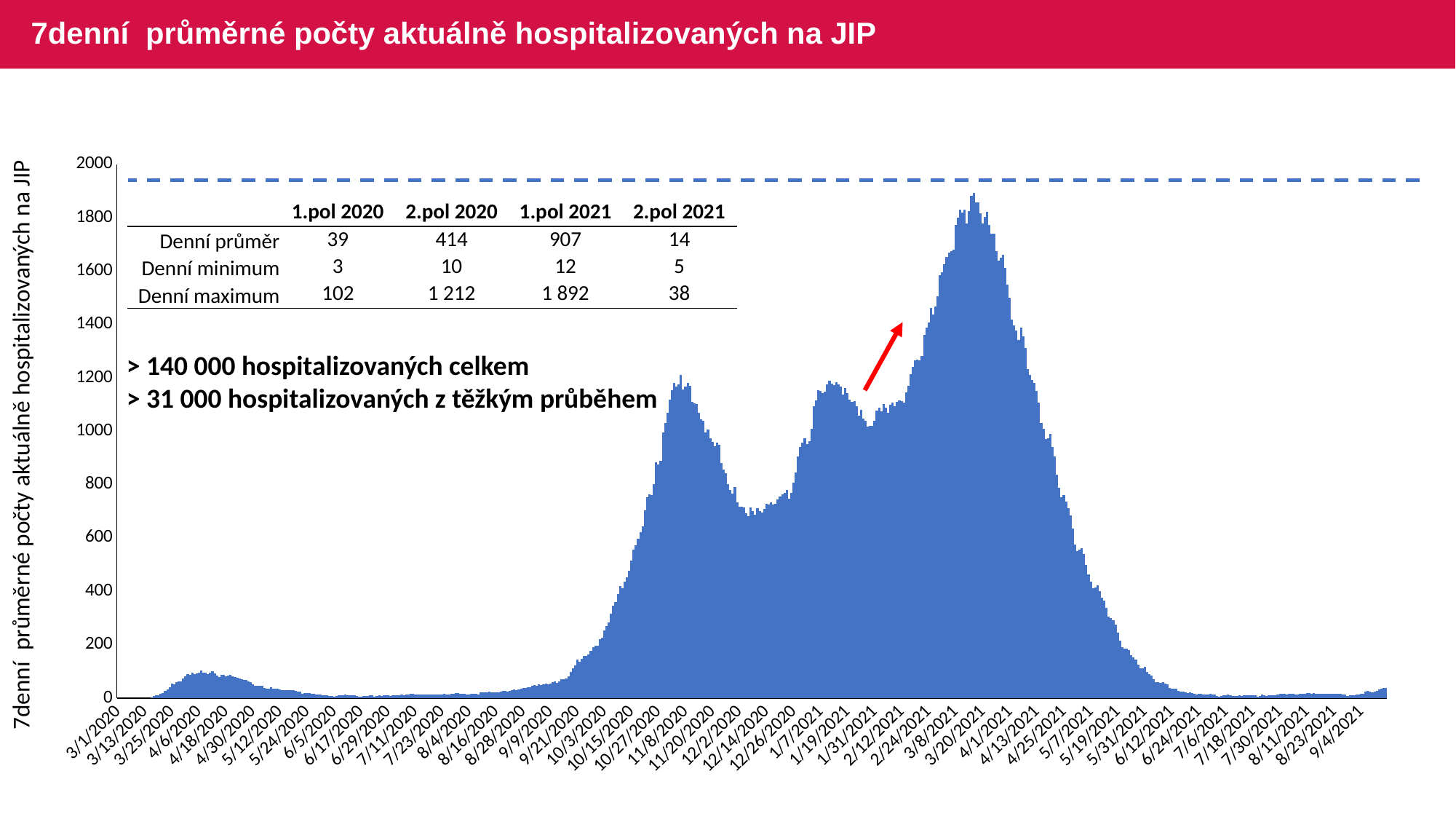

7denní  průměrné počty aktuálně hospitalizovaných na JIP

### Chart

| Category | incidence |
|---|---|
| 43891 | None |
| 43892 | None |
| 43893 | None |
| 43894 | None |
| 43895 | None |
| 43896 | None |
| 43897 | None |
| 43898 | None |
| 43899 | None |
| 43900 | None |
| 43901 | None |
| 43902 | None |
| 43903 | None |
| 43904 | None |
| 43905 | None |
| 43906 | 3.0 |
| 43907 | 7.0 |
| 43908 | 9.0 |
| 43909 | 10.0 |
| 43910 | 16.0 |
| 43911 | 18.0 |
| 43912 | 27.0 |
| 43913 | 31.0 |
| 43914 | 41.0 |
| 43915 | 54.0 |
| 43916 | 51.0 |
| 43917 | 59.0 |
| 43918 | 63.0 |
| 43919 | 61.0 |
| 43920 | 73.0 |
| 43921 | 82.0 |
| 43922 | 88.0 |
| 43923 | 87.0 |
| 43924 | 94.0 |
| 43925 | 90.0 |
| 43926 | 91.0 |
| 43927 | 96.0 |
| 43928 | 102.0 |
| 43929 | 96.0 |
| 43930 | 94.0 |
| 43931 | 90.0 |
| 43932 | 94.0 |
| 43933 | 99.0 |
| 43934 | 93.0 |
| 43935 | 83.0 |
| 43936 | 79.0 |
| 43937 | 87.0 |
| 43938 | 86.0 |
| 43939 | 81.0 |
| 43940 | 84.0 |
| 43941 | 86.0 |
| 43942 | 82.0 |
| 43943 | 78.0 |
| 43944 | 75.0 |
| 43945 | 73.0 |
| 43946 | 69.0 |
| 43947 | 67.0 |
| 43948 | 68.0 |
| 43949 | 61.0 |
| 43950 | 60.0 |
| 43951 | 52.0 |
| 43952 | 46.0 |
| 43953 | 47.0 |
| 43954 | 45.0 |
| 43955 | 47.0 |
| 43956 | 37.0 |
| 43957 | 35.0 |
| 43958 | 36.0 |
| 43959 | 40.0 |
| 43960 | 34.0 |
| 43961 | 34.0 |
| 43962 | 35.0 |
| 43963 | 32.0 |
| 43964 | 29.0 |
| 43965 | 29.0 |
| 43966 | 29.0 |
| 43967 | 28.0 |
| 43968 | 28.0 |
| 43969 | 29.0 |
| 43970 | 26.0 |
| 43971 | 25.0 |
| 43972 | 23.0 |
| 43973 | 17.0 |
| 43974 | 18.0 |
| 43975 | 19.0 |
| 43976 | 18.0 |
| 43977 | 16.0 |
| 43978 | 16.0 |
| 43979 | 13.0 |
| 43980 | 12.0 |
| 43981 | 12.0 |
| 43982 | 11.0 |
| 43983 | 11.0 |
| 43984 | 9.0 |
| 43985 | 8.0 |
| 43986 | 8.0 |
| 43987 | 6.0 |
| 43988 | 8.0 |
| 43989 | 9.0 |
| 43990 | 9.0 |
| 43991 | 11.0 |
| 43992 | 12.0 |
| 43993 | 10.0 |
| 43994 | 11.0 |
| 43995 | 10.0 |
| 43996 | 11.0 |
| 43997 | 8.0 |
| 43998 | 4.0 |
| 43999 | 6.0 |
| 44000 | 8.0 |
| 44001 | 7.0 |
| 44002 | 7.0 |
| 44003 | 9.0 |
| 44004 | 9.0 |
| 44005 | 6.0 |
| 44006 | 7.0 |
| 44007 | 9.0 |
| 44008 | 8.0 |
| 44009 | 9.0 |
| 44010 | 10.0 |
| 44011 | 10.0 |
| 44012 | 8.0 |
| 44013 | 10.0 |
| 44014 | 10.0 |
| 44015 | 11.0 |
| 44016 | 11.0 |
| 44017 | 13.0 |
| 44018 | 11.0 |
| 44019 | 13.0 |
| 44020 | 14.0 |
| 44021 | 15.0 |
| 44022 | 15.0 |
| 44023 | 13.0 |
| 44024 | 14.0 |
| 44025 | 14.0 |
| 44026 | 13.0 |
| 44027 | 12.0 |
| 44028 | 14.0 |
| 44029 | 13.0 |
| 44030 | 12.0 |
| 44031 | 14.0 |
| 44032 | 14.0 |
| 44033 | 13.0 |
| 44034 | 12.0 |
| 44035 | 14.0 |
| 44036 | 15.0 |
| 44037 | 14.0 |
| 44038 | 14.0 |
| 44039 | 16.0 |
| 44040 | 16.0 |
| 44041 | 18.0 |
| 44042 | 18.0 |
| 44043 | 17.0 |
| 44044 | 15.0 |
| 44045 | 15.0 |
| 44046 | 14.0 |
| 44047 | 14.0 |
| 44048 | 15.0 |
| 44049 | 15.0 |
| 44050 | 17.0 |
| 44051 | 12.0 |
| 44052 | 20.0 |
| 44053 | 22.0 |
| 44054 | 21.0 |
| 44055 | 22.0 |
| 44056 | 23.0 |
| 44057 | 22.0 |
| 44058 | 21.0 |
| 44059 | 21.0 |
| 44060 | 22.0 |
| 44061 | 25.0 |
| 44062 | 27.0 |
| 44063 | 27.0 |
| 44064 | 24.0 |
| 44065 | 26.0 |
| 44066 | 29.0 |
| 44067 | 33.0 |
| 44068 | 29.0 |
| 44069 | 31.0 |
| 44070 | 34.0 |
| 44071 | 37.0 |
| 44072 | 37.0 |
| 44073 | 39.0 |
| 44074 | 40.0 |
| 44075 | 45.0 |
| 44076 | 49.0 |
| 44077 | 46.0 |
| 44078 | 51.0 |
| 44079 | 49.0 |
| 44080 | 52.0 |
| 44081 | 53.0 |
| 44082 | 50.0 |
| 44083 | 55.0 |
| 44084 | 58.0 |
| 44085 | 62.0 |
| 44086 | 57.0 |
| 44087 | 63.0 |
| 44088 | 70.0 |
| 44089 | 70.0 |
| 44090 | 74.0 |
| 44091 | 81.0 |
| 44092 | 98.0 |
| 44093 | 112.0 |
| 44094 | 122.0 |
| 44095 | 144.0 |
| 44096 | 137.0 |
| 44097 | 147.0 |
| 44098 | 157.0 |
| 44099 | 158.0 |
| 44100 | 163.0 |
| 44101 | 178.0 |
| 44102 | 191.0 |
| 44103 | 197.0 |
| 44104 | 196.0 |
| 44105 | 219.0 |
| 44106 | 225.0 |
| 44107 | 254.0 |
| 44108 | 268.0 |
| 44109 | 282.0 |
| 44110 | 316.0 |
| 44111 | 346.0 |
| 44112 | 358.0 |
| 44113 | 389.0 |
| 44114 | 420.0 |
| 44115 | 411.0 |
| 44116 | 435.0 |
| 44117 | 452.0 |
| 44118 | 478.0 |
| 44119 | 514.0 |
| 44120 | 555.0 |
| 44121 | 573.0 |
| 44122 | 598.0 |
| 44123 | 622.0 |
| 44124 | 642.0 |
| 44125 | 704.0 |
| 44126 | 751.0 |
| 44127 | 762.0 |
| 44128 | 760.0 |
| 44129 | 802.0 |
| 44130 | 884.0 |
| 44131 | 876.0 |
| 44132 | 889.0 |
| 44133 | 995.0 |
| 44134 | 1030.0 |
| 44135 | 1069.0 |
| 44136 | 1118.0 |
| 44137 | 1154.0 |
| 44138 | 1180.0 |
| 44139 | 1166.0 |
| 44140 | 1176.0 |
| 44141 | 1212.0 |
| 44142 | 1157.0 |
| 44143 | 1167.0 |
| 44144 | 1181.0 |
| 44145 | 1169.0 |
| 44146 | 1110.0 |
| 44147 | 1105.0 |
| 44148 | 1101.0 |
| 44149 | 1068.0 |
| 44150 | 1045.0 |
| 44151 | 1040.0 |
| 44152 | 996.0 |
| 44153 | 1007.0 |
| 44154 | 974.0 |
| 44155 | 960.0 |
| 44156 | 944.0 |
| 44157 | 958.0 |
| 44158 | 950.0 |
| 44159 | 881.0 |
| 44160 | 856.0 |
| 44161 | 843.0 |
| 44162 | 800.0 |
| 44163 | 780.0 |
| 44164 | 765.0 |
| 44165 | 791.0 |
| 44166 | 733.0 |
| 44167 | 717.0 |
| 44168 | 718.0 |
| 44169 | 715.0 |
| 44170 | 692.0 |
| 44171 | 680.0 |
| 44172 | 713.0 |
| 44173 | 701.0 |
| 44174 | 686.0 |
| 44175 | 711.0 |
| 44176 | 700.0 |
| 44177 | 695.0 |
| 44178 | 709.0 |
| 44179 | 727.0 |
| 44180 | 724.0 |
| 44181 | 734.0 |
| 44182 | 724.0 |
| 44183 | 728.0 |
| 44184 | 745.0 |
| 44185 | 754.0 |
| 44186 | 764.0 |
| 44187 | 769.0 |
| 44188 | 779.0 |
| 44189 | 748.0 |
| 44190 | 769.0 |
| 44191 | 806.0 |
| 44192 | 846.0 |
| 44193 | 906.0 |
| 44194 | 941.0 |
| 44195 | 956.0 |
| 44196 | 974.0 |
| 44197 | 951.0 |
| 44198 | 962.0 |
| 44199 | 1009.0 |
| 44200 | 1093.0 |
| 44201 | 1114.0 |
| 44202 | 1153.0 |
| 44203 | 1150.0 |
| 44204 | 1142.0 |
| 44205 | 1149.0 |
| 44206 | 1176.0 |
| 44207 | 1189.0 |
| 44208 | 1177.0 |
| 44209 | 1173.0 |
| 44210 | 1184.0 |
| 44211 | 1175.0 |
| 44212 | 1166.0 |
| 44213 | 1137.0 |
| 44214 | 1161.0 |
| 44215 | 1142.0 |
| 44216 | 1117.0 |
| 44217 | 1110.0 |
| 44218 | 1112.0 |
| 44219 | 1092.0 |
| 44220 | 1058.0 |
| 44221 | 1081.0 |
| 44222 | 1046.0 |
| 44223 | 1038.0 |
| 44224 | 1017.0 |
| 44225 | 1019.0 |
| 44226 | 1021.0 |
| 44227 | 1039.0 |
| 44228 | 1077.0 |
| 44229 | 1089.0 |
| 44230 | 1075.0 |
| 44231 | 1101.0 |
| 44232 | 1087.0 |
| 44233 | 1070.0 |
| 44234 | 1098.0 |
| 44235 | 1107.0 |
| 44236 | 1093.0 |
| 44237 | 1110.0 |
| 44238 | 1116.0 |
| 44239 | 1113.0 |
| 44240 | 1106.0 |
| 44241 | 1146.0 |
| 44242 | 1170.0 |
| 44243 | 1214.0 |
| 44244 | 1241.0 |
| 44245 | 1266.0 |
| 44246 | 1268.0 |
| 44247 | 1266.0 |
| 44248 | 1281.0 |
| 44249 | 1360.0 |
| 44250 | 1388.0 |
| 44251 | 1407.0 |
| 44252 | 1462.0 |
| 44253 | 1438.0 |
| 44254 | 1467.0 |
| 44255 | 1504.0 |
| 44256 | 1584.0 |
| 44257 | 1595.0 |
| 44258 | 1624.0 |
| 44259 | 1652.0 |
| 44260 | 1670.0 |
| 44261 | 1674.0 |
| 44262 | 1679.0 |
| 44263 | 1774.0 |
| 44264 | 1801.0 |
| 44265 | 1829.0 |
| 44266 | 1818.0 |
| 44267 | 1829.0 |
| 44268 | 1779.0 |
| 44269 | 1825.0 |
| 44270 | 1883.0 |
| 44271 | 1892.0 |
| 44272 | 1857.0 |
| 44273 | 1857.0 |
| 44274 | 1817.0 |
| 44275 | 1778.0 |
| 44276 | 1802.0 |
| 44277 | 1822.0 |
| 44278 | 1772.0 |
| 44279 | 1739.0 |
| 44280 | 1739.0 |
| 44281 | 1674.0 |
| 44282 | 1639.0 |
| 44283 | 1651.0 |
| 44284 | 1662.0 |
| 44285 | 1611.0 |
| 44286 | 1550.0 |
| 44287 | 1501.0 |
| 44288 | 1419.0 |
| 44289 | 1395.0 |
| 44290 | 1376.0 |
| 44291 | 1342.0 |
| 44292 | 1389.0 |
| 44293 | 1356.0 |
| 44294 | 1311.0 |
| 44295 | 1232.0 |
| 44296 | 1212.0 |
| 44297 | 1193.0 |
| 44298 | 1181.0 |
| 44299 | 1152.0 |
| 44300 | 1108.0 |
| 44301 | 1031.0 |
| 44302 | 1009.0 |
| 44303 | 971.0 |
| 44304 | 973.0 |
| 44305 | 991.0 |
| 44306 | 940.0 |
| 44307 | 906.0 |
| 44308 | 836.0 |
| 44309 | 789.0 |
| 44310 | 752.0 |
| 44311 | 760.0 |
| 44312 | 737.0 |
| 44313 | 712.0 |
| 44314 | 685.0 |
| 44315 | 636.0 |
| 44316 | 576.0 |
| 44317 | 550.0 |
| 44318 | 555.0 |
| 44319 | 560.0 |
| 44320 | 540.0 |
| 44321 | 498.0 |
| 44322 | 462.0 |
| 44323 | 437.0 |
| 44324 | 410.0 |
| 44325 | 414.0 |
| 44326 | 421.0 |
| 44327 | 399.0 |
| 44328 | 376.0 |
| 44329 | 365.0 |
| 44330 | 338.0 |
| 44331 | 304.0 |
| 44332 | 300.0 |
| 44333 | 292.0 |
| 44334 | 275.0 |
| 44335 | 246.0 |
| 44336 | 216.0 |
| 44337 | 190.0 |
| 44338 | 186.0 |
| 44339 | 184.0 |
| 44340 | 180.0 |
| 44341 | 159.0 |
| 44342 | 152.0 |
| 44343 | 143.0 |
| 44344 | 124.0 |
| 44345 | 111.0 |
| 44346 | 111.0 |
| 44347 | 116.0 |
| 44348 | 97.0 |
| 44349 | 89.0 |
| 44350 | 83.0 |
| 44351 | 70.0 |
| 44352 | 58.0 |
| 44353 | 59.0 |
| 44354 | 57.0 |
| 44355 | 58.0 |
| 44356 | 55.0 |
| 44357 | 52.0 |
| 44358 | 37.0 |
| 44359 | 36.0 |
| 44360 | 34.0 |
| 44361 | 36.0 |
| 44362 | 26.0 |
| 44363 | 24.0 |
| 44364 | 23.0 |
| 44365 | 21.0 |
| 44366 | 18.0 |
| 44367 | 20.0 |
| 44368 | 18.0 |
| 44369 | 17.0 |
| 44370 | 14.0 |
| 44371 | 16.0 |
| 44372 | 16.0 |
| 44373 | 13.0 |
| 44374 | 12.0 |
| 44375 | 14.0 |
| 44376 | 15.0 |
| 44377 | 13.0 |
| 44378 | 14.0 |
| 44379 | 7.0 |
| 44380 | 6.0 |
| 44381 | 7.0 |
| 44382 | 11.0 |
| 44383 | 11.0 |
| 44384 | 12.0 |
| 44385 | 11.0 |
| 44386 | 8.0 |
| 44387 | 7.0 |
| 44388 | 8.0 |
| 44389 | 9.0 |
| 44390 | 8.0 |
| 44391 | 9.0 |
| 44392 | 9.0 |
| 44393 | 10.0 |
| 44394 | 9.0 |
| 44395 | 10.0 |
| 44396 | 10.0 |
| 44397 | 5.0 |
| 44398 | 8.0 |
| 44399 | 12.0 |
| 44400 | 11.0 |
| 44401 | 8.0 |
| 44402 | 9.0 |
| 44403 | 9.0 |
| 44404 | 10.0 |
| 44405 | 11.0 |
| 44406 | 14.0 |
| 44407 | 16.0 |
| 44408 | 17.0 |
| 44409 | 16.0 |
| 44410 | 14.0 |
| 44411 | 16.0 |
| 44412 | 17.0 |
| 44413 | 16.0 |
| 44414 | 14.0 |
| 44415 | 12.0 |
| 44416 | 15.0 |
| 44417 | 17.0 |
| 44418 | 16.0 |
| 44419 | 18.0 |
| 44420 | 18.0 |
| 44421 | 17.0 |
| 44422 | 18.0 |
| 44423 | 15.0 |
| 44424 | 17.0 |
| 44425 | 17.0 |
| 44426 | 16.0 |
| 44427 | 17.0 |
| 44428 | 17.0 |
| 44429 | 15.0 |
| 44430 | 16.0 |
| 44431 | 17.0 |
| 44432 | 15.0 |
| 44433 | 17.0 |
| 44434 | 15.0 |
| 44435 | 13.0 |
| 44436 | 12.0 |
| 44437 | 8.0 |
| 44438 | 9.0 |
| 44439 | 9.0 |
| 44440 | 11.0 |
| 44441 | 12.0 |
| 44442 | 14.0 |
| 44443 | 16.0 |
| 44444 | 16.0 |
| 44445 | 23.0 |
| 44446 | 26.0 |
| 44447 | 24.0 |
| 44448 | 22.0 |
| 44449 | 24.0 |
| 44450 | 27.0 |
| 44451 | 31.0 |
| 44452 | 35.0 |
| 44453 | 38.0 |
| 44454 | 38.0 |
|  | 1.pol 2020 | 2.pol 2020 | 1.pol 2021 | 2.pol 2021 |
| --- | --- | --- | --- | --- |
| Denní průměr | 39 | 414 | 907 | 14 |
| Denní minimum | 3 | 10 | 12 | 5 |
| Denní maximum | 102 | 1 212 | 1 892 | 38 |
> 140 000 hospitalizovaných celkem
> 31 000 hospitalizovaných z těžkým průběhem
7denní  průměrné počty aktuálně hospitalizovaných na JIP